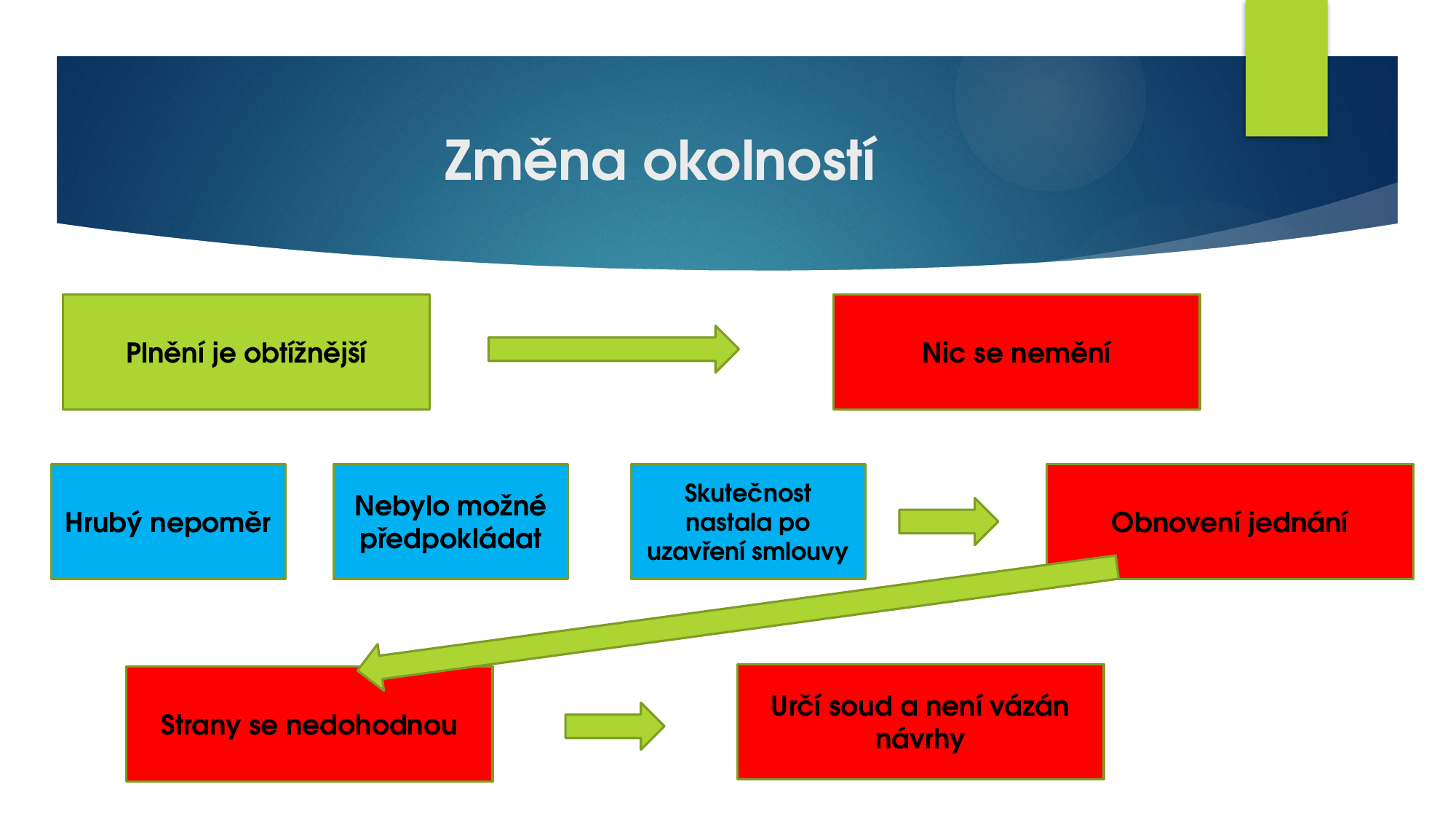

# Změna okolností
Nic se nemění
Plnění je obtížnější

Obnovení jednání
Skutečnost nastala po uzavření smlouvy
Hrubý nepoměr
Nebylo možné předpokládat

Určí soud a není vázán návrhy
Strany se nedohodnou